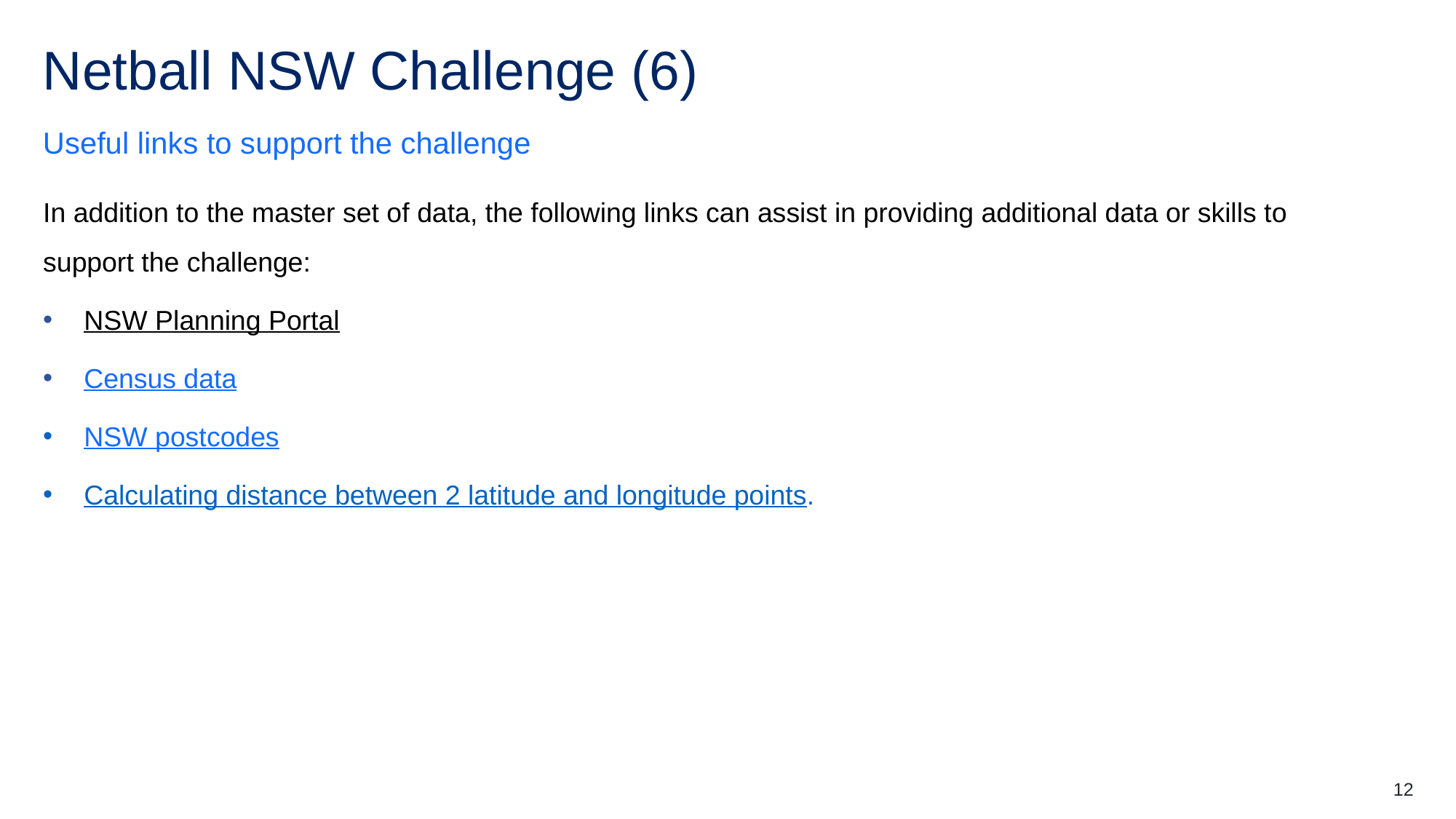

# Netball NSW Challenge (6)
Useful links to support the challenge
In addition to the master set of data, the following links can assist in providing additional data or skills to support the challenge:
NSW Planning Portal
Census data
NSW postcodes
Calculating distance between 2 latitude and longitude points.
12